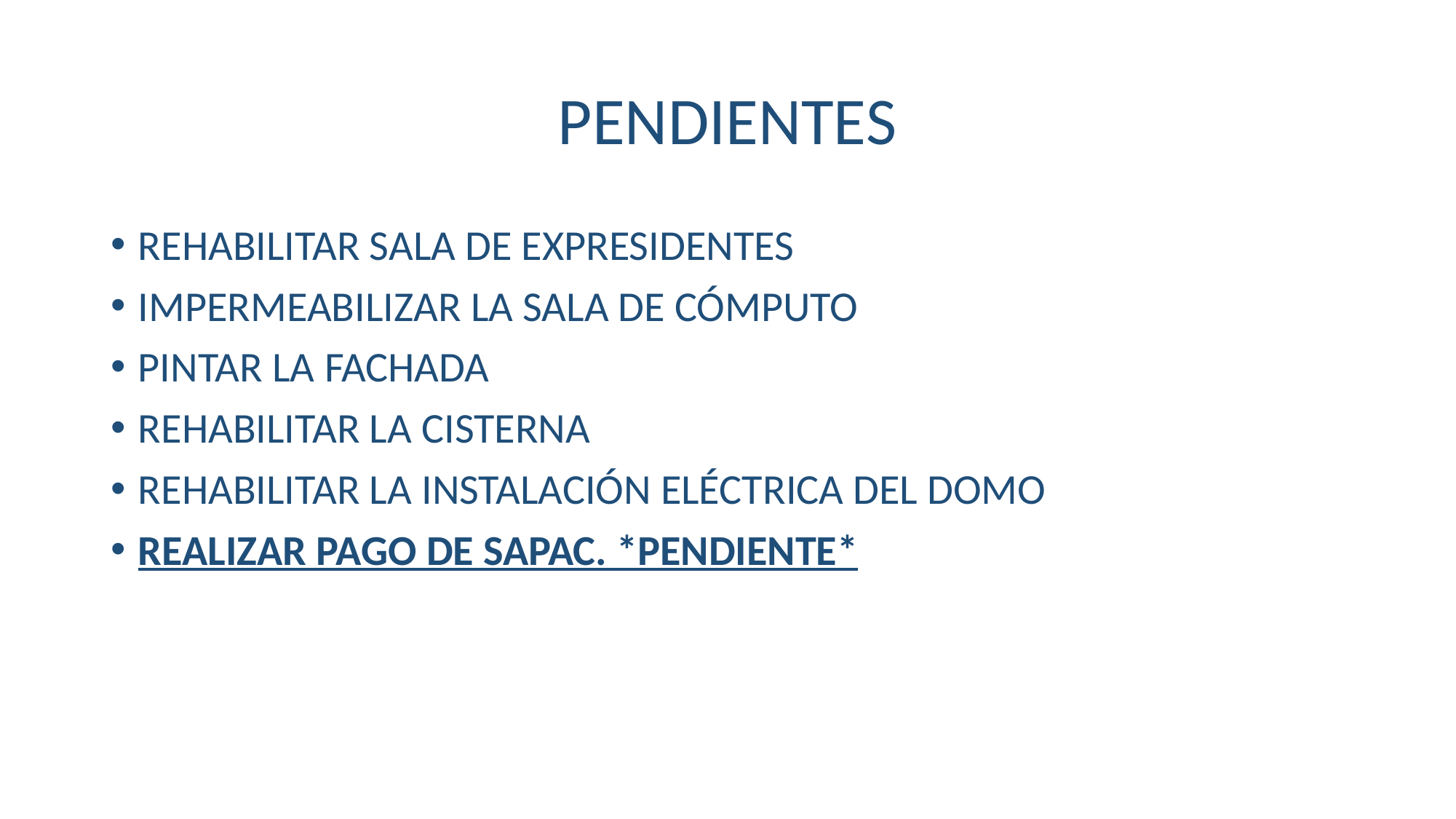

# PENDIENTES
REHABILITAR SALA DE EXPRESIDENTES
IMPERMEABILIZAR LA SALA DE CÓMPUTO
PINTAR LA FACHADA
REHABILITAR LA CISTERNA
REHABILITAR LA INSTALACIÓN ELÉCTRICA DEL DOMO
REALIZAR PAGO DE SAPAC. *PENDIENTE*